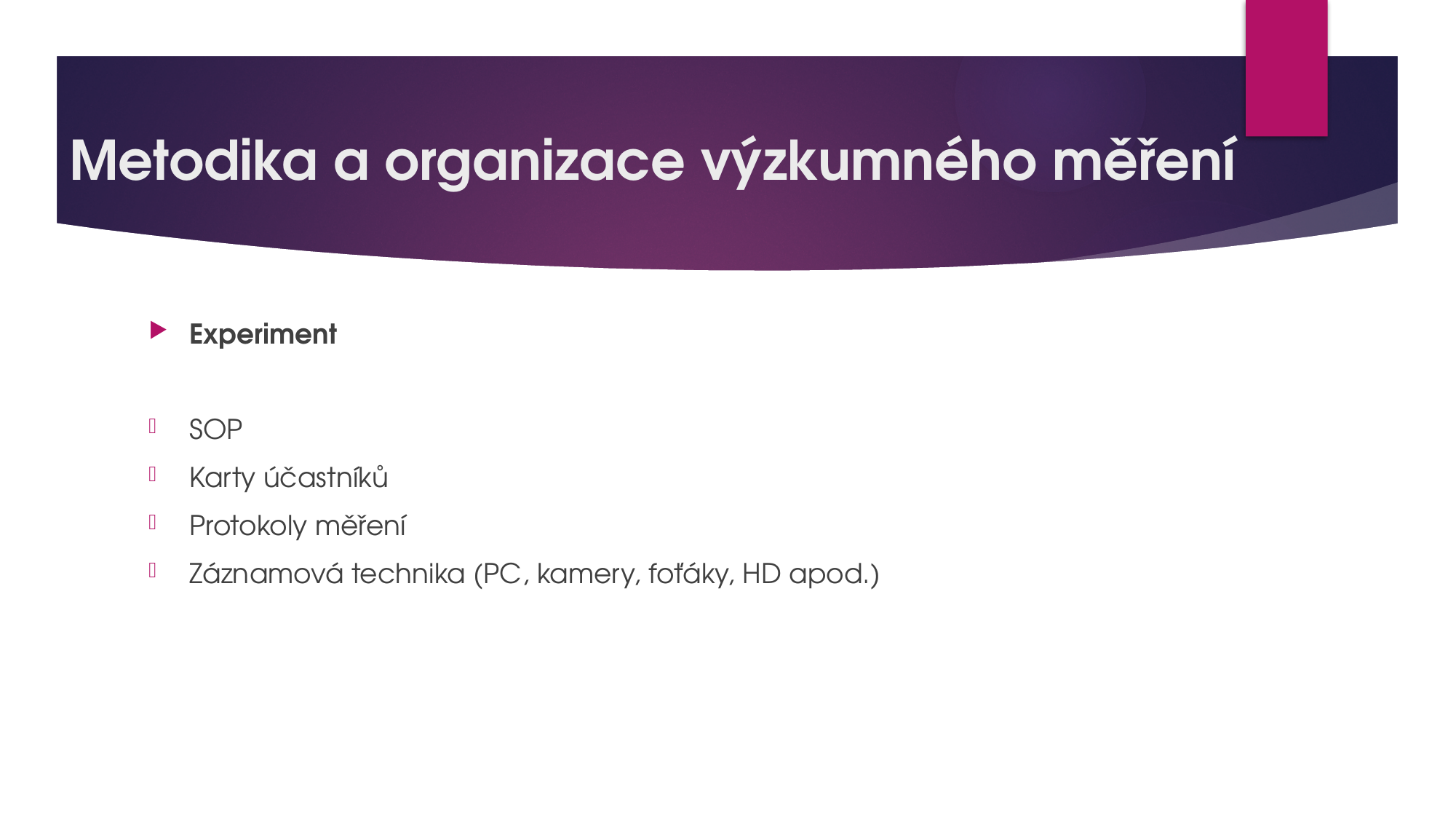

# Metodika a organizace výzkumného měření
Experiment

SOP
Karty účastníků
Protokoly měření
Záznamová technika (PC, kamery, foťáky, HD apod.)